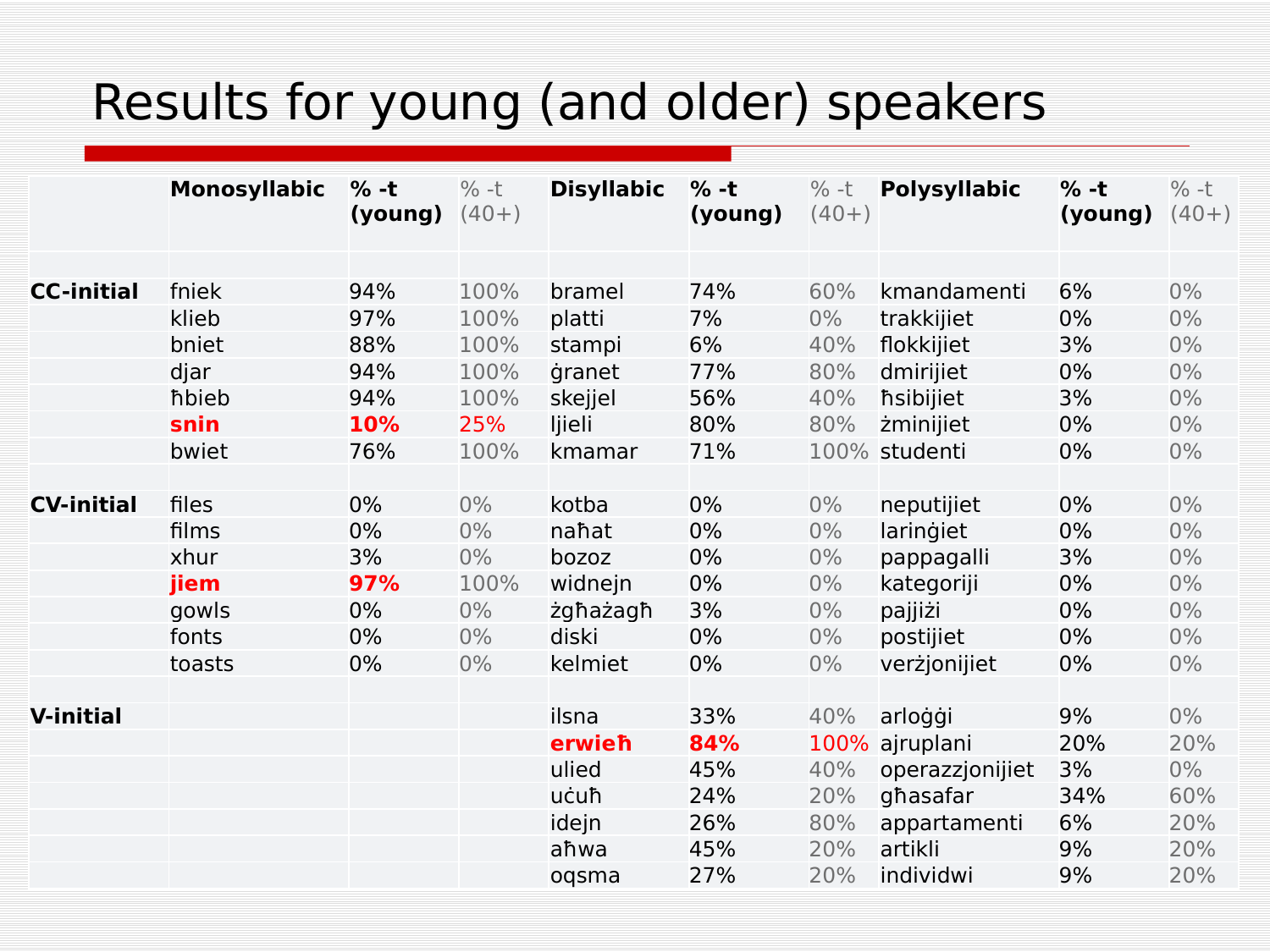

Results for young (and older) speakers
|  | Monosyllabic | % -t (young) | % -t (40+) | Disyllabic | % -t (young) | % -t (40+) | Polysyllabic | % -t (young) | % -t (40+) |
| --- | --- | --- | --- | --- | --- | --- | --- | --- | --- |
|  |  |  |  |  |  |  |  |  |  |
| CC-initial | fniek | 94% | 100% | bramel | 74% | 60% | kmandamenti | 6% | 0% |
|  | klieb | 97% | 100% | platti | 7% | 0% | trakkijiet | 0% | 0% |
|  | bniet | 88% | 100% | stampi | 6% | 40% | flokkijiet | 3% | 0% |
|  | djar | 94% | 100% | ġranet | 77% | 80% | dmirijiet | 0% | 0% |
|  | ħbieb | 94% | 100% | skejjel | 56% | 40% | ħsibijiet | 3% | 0% |
|  | snin | 10% | 25% | ljieli | 80% | 80% | żminijiet | 0% | 0% |
|  | bwiet | 76% | 100% | kmamar | 71% | 100% | studenti | 0% | 0% |
|  |  |  |  |  |  |  |  |  |  |
| CV-initial | files | 0% | 0% | kotba | 0% | 0% | neputijiet | 0% | 0% |
|  | films | 0% | 0% | naħat | 0% | 0% | larinġiet | 0% | 0% |
|  | xhur | 3% | 0% | bozoz | 0% | 0% | pappagalli | 3% | 0% |
|  | jiem | 97% | 100% | widnejn | 0% | 0% | kategoriji | 0% | 0% |
|  | gowls | 0% | 0% | żgħażagħ | 3% | 0% | pajjiżi | 0% | 0% |
|  | fonts | 0% | 0% | diski | 0% | 0% | postijiet | 0% | 0% |
|  | toasts | 0% | 0% | kelmiet | 0% | 0% | verżjonijiet | 0% | 0% |
|  |  |  |  |  |  |  |  |  |  |
| V-initial |  |  |  | ilsna | 33% | 40% | arloġġi | 9% | 0% |
|  |  |  |  | erwieħ | 84% | 100% | ajruplani | 20% | 20% |
|  |  |  |  | ulied | 45% | 40% | operazzjonijiet | 3% | 0% |
|  |  |  |  | uċuħ | 24% | 20% | għasafar | 34% | 60% |
|  |  |  |  | idejn | 26% | 80% | appartamenti | 6% | 20% |
|  |  |  |  | aħwa | 45% | 20% | artikli | 9% | 20% |
|  |  |  |  | oqsma | 27% | 20% | individwi | 9% | 20% |